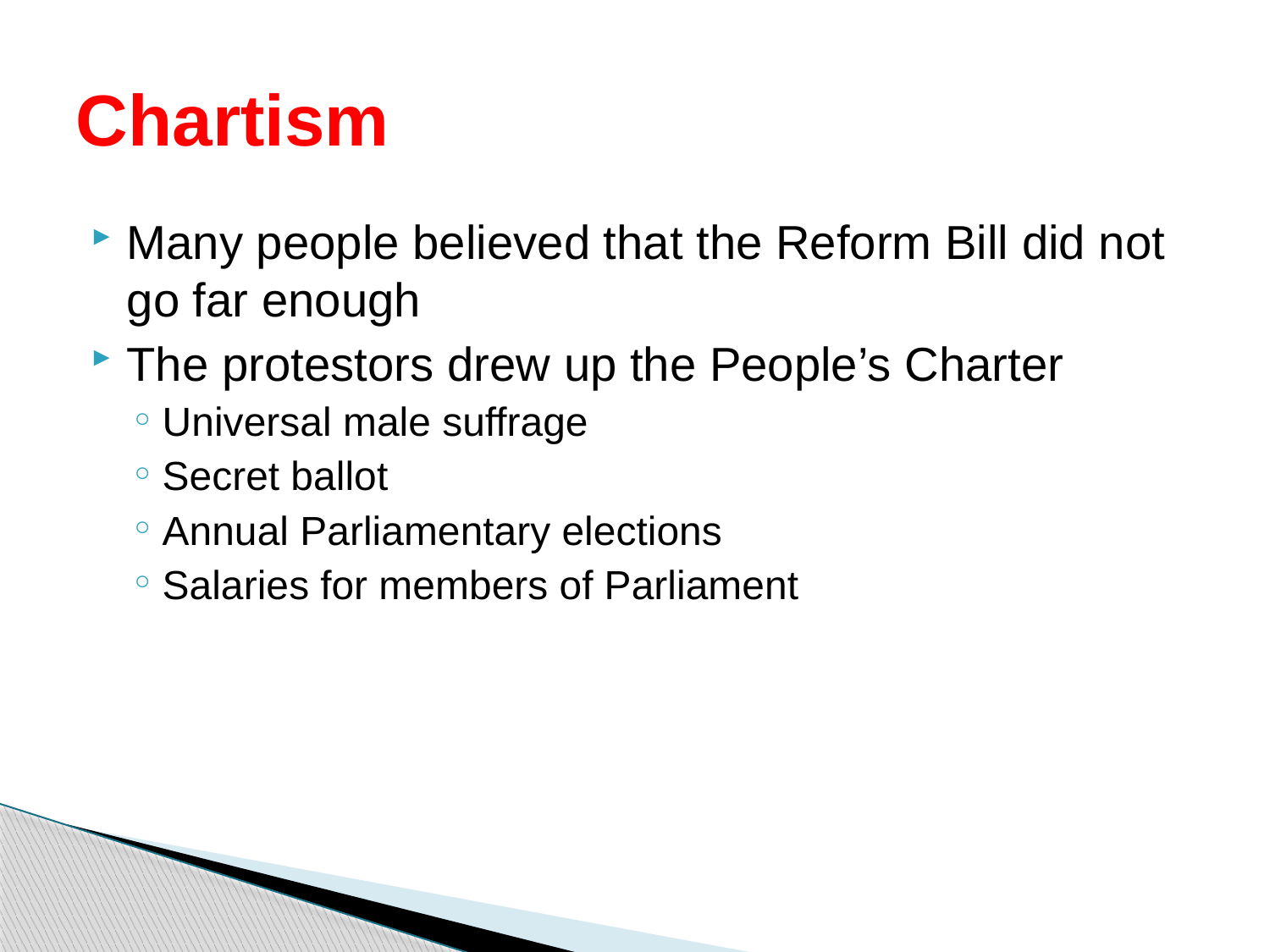

# Chartism
Many people believed that the Reform Bill did not go far enough
The protestors drew up the People’s Charter
Universal male suffrage
Secret ballot
Annual Parliamentary elections
Salaries for members of Parliament